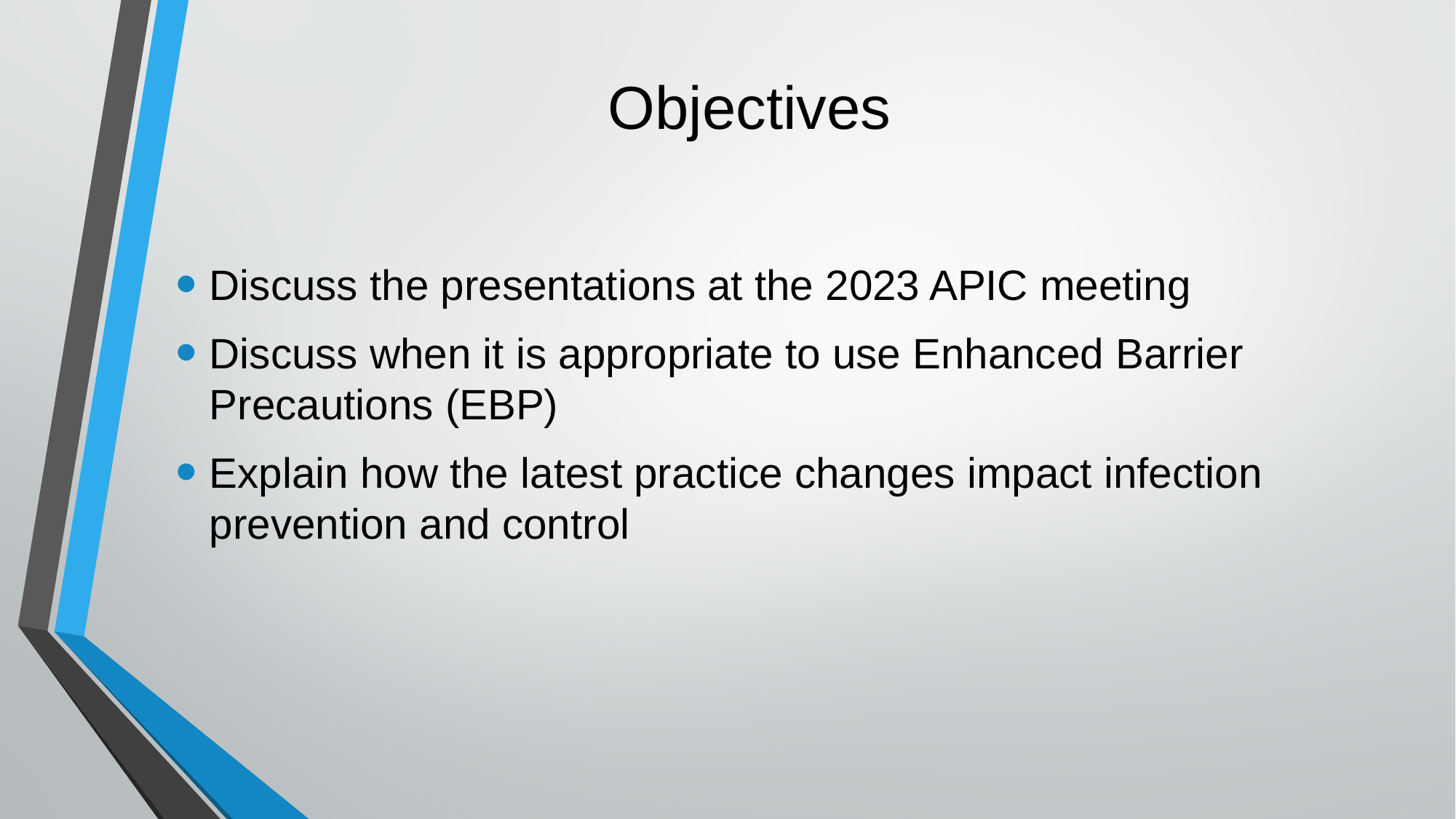

# Objectives
Discuss the presentations at the 2023 APIC meeting
Discuss when it is appropriate to use Enhanced Barrier Precautions (EBP)
Explain how the latest practice changes impact infection prevention and control